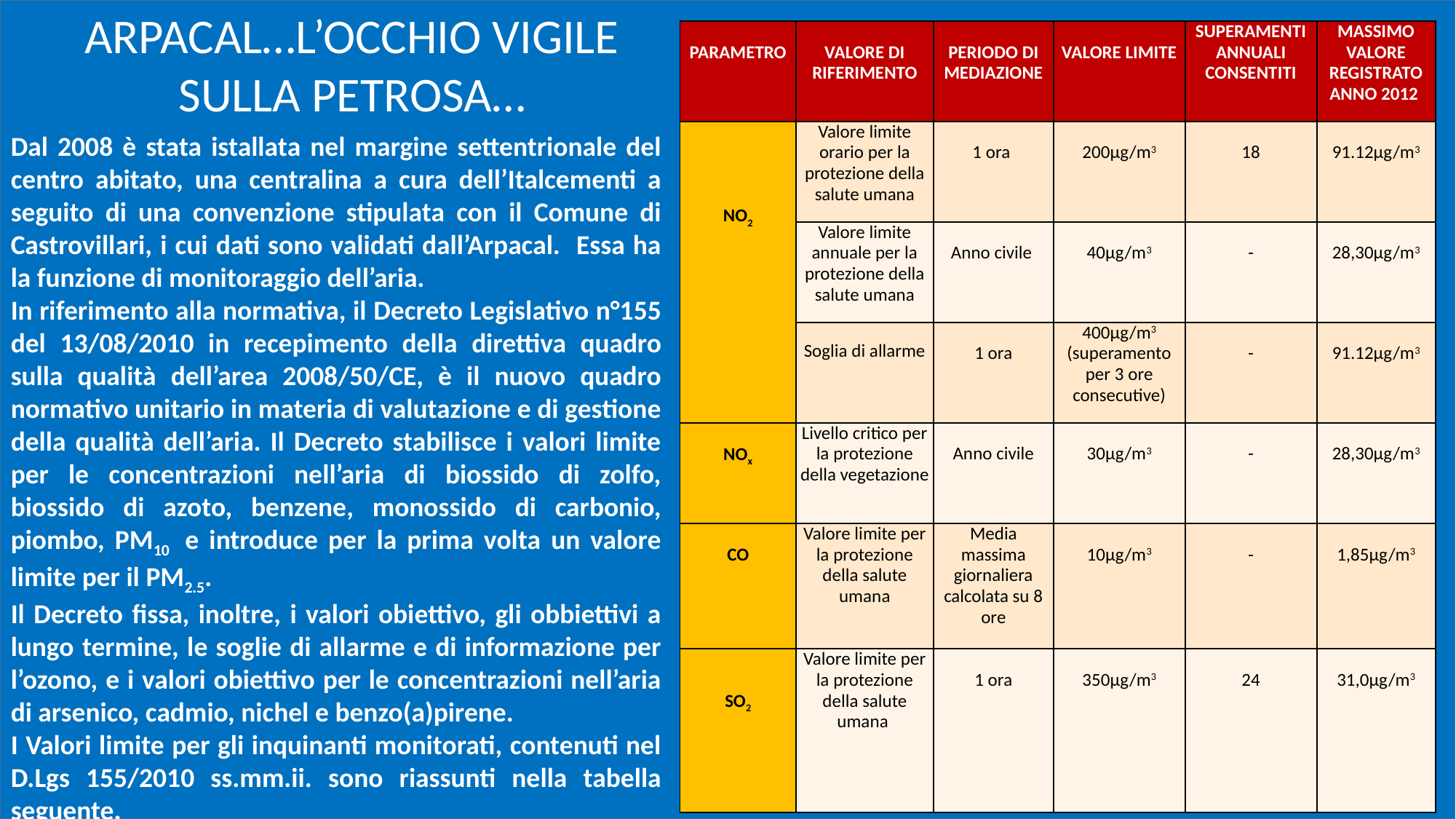

ARPACAL…L’OCCHIO VIGILE SULLA PETROSA…
| PARAMETRO | VALORE DI RIFERIMENTO | PERIODO DI MEDIAZIONE | VALORE LIMITE | SUPERAMENTI ANNUALI CONSENTITI | MASSIMO VALORE REGISTRATO ANNO 2012 |
| --- | --- | --- | --- | --- | --- |
| NO2 | Valore limite orario per la protezione della salute umana | 1 ora | 200μg/m3 | 18 | 91.12μg/m3 |
|  | Valore limite annuale per la protezione della salute umana | Anno civile | 40μg/m3 | - | 28,30μg/m3 |
|  | Soglia di allarme | 1 ora | 400μg/m3 (superamento per 3 ore consecutive) | - | 91.12μg/m3 |
| NOx | Livello critico per la protezione della vegetazione | Anno civile | 30μg/m3 | - | 28,30μg/m3 |
| CO | Valore limite per la protezione della salute umana | Media massima giornaliera calcolata su 8 ore | 10μg/m3 | - | 1,85μg/m3 |
| SO2 | Valore limite per la protezione della salute umana | 1 ora | 350μg/m3 | 24 | 31,0μg/m3 |
Dal 2008 è stata istallata nel margine settentrionale del centro abitato, una centralina a cura dell’Italcementi a seguito di una convenzione stipulata con il Comune di Castrovillari, i cui dati sono validati dall’Arpacal.  Essa ha la funzione di monitoraggio dell’aria.
In riferimento alla normativa, il Decreto Legislativo n°155 del 13/08/2010 in recepimento della direttiva quadro sulla qualità dell’area 2008/50/CE, è il nuovo quadro normativo unitario in materia di valutazione e di gestione della qualità dell’aria. Il Decreto stabilisce i valori limite per le concentrazioni nell’aria di biossido di zolfo, biossido di azoto, benzene, monossido di carbonio, piombo, PM10  e introduce per la prima volta un valore limite per il PM2.5.
Il Decreto fissa, inoltre, i valori obiettivo, gli obbiettivi a lungo termine, le soglie di allarme e di informazione per l’ozono, e i valori obiettivo per le concentrazioni nell’aria di arsenico, cadmio, nichel e benzo(a)pirene.
I Valori limite per gli inquinanti monitorati, contenuti nel D.Lgs 155/2010 ss.mm.ii. sono riassunti nella tabella seguente.